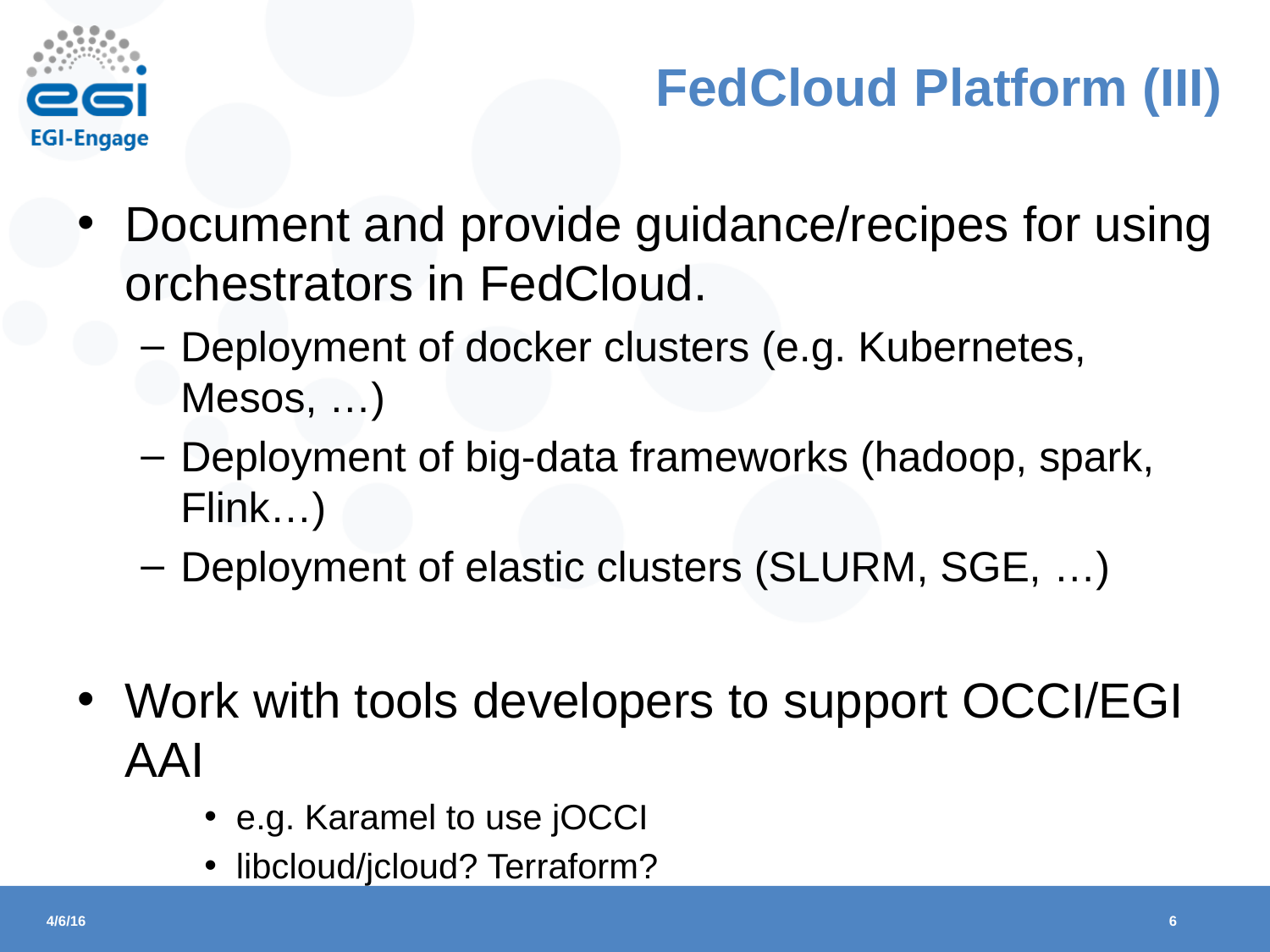

# FedCloud Platform (III)
Document and provide guidance/recipes for using orchestrators in FedCloud.
Deployment of docker clusters (e.g. Kubernetes, Mesos, …)
Deployment of big-data frameworks (hadoop, spark, Flink…)
Deployment of elastic clusters (SLURM, SGE, …)

Work with tools developers to support OCCI/EGI AAI
e.g. Karamel to use jOCCI
libcloud/jcloud? Terraform?